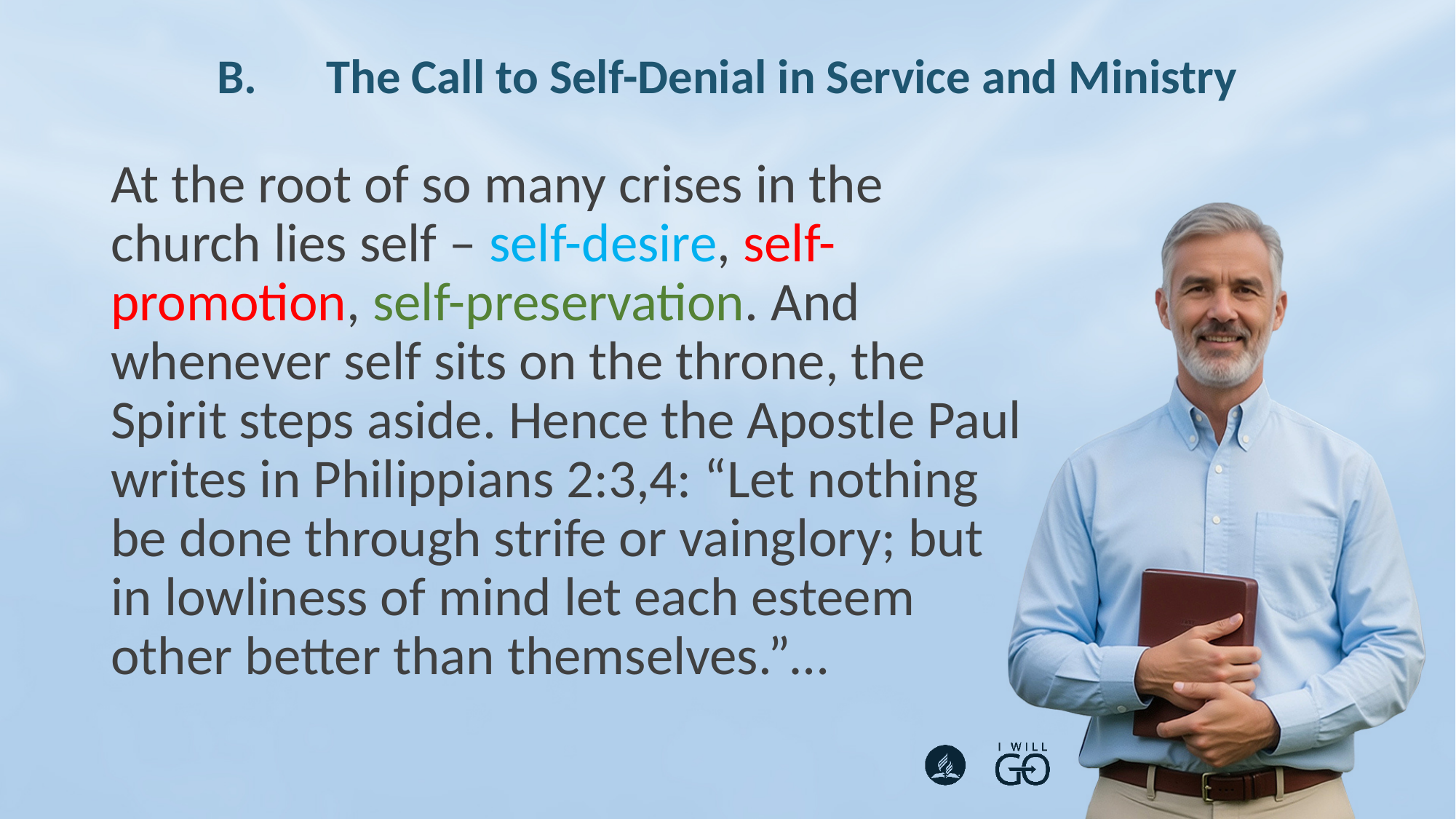

# B.	The Call to Self-Denial in Service and Ministry
At the root of so many crises in the church lies self – self-desire, self-promotion, self-preservation. And whenever self sits on the throne, the Spirit steps aside. Hence the Apostle Paul writes in Philippians 2:3,4: “Let nothing be done through strife or vainglory; but in lowliness of mind let each esteem other better than themselves.”…